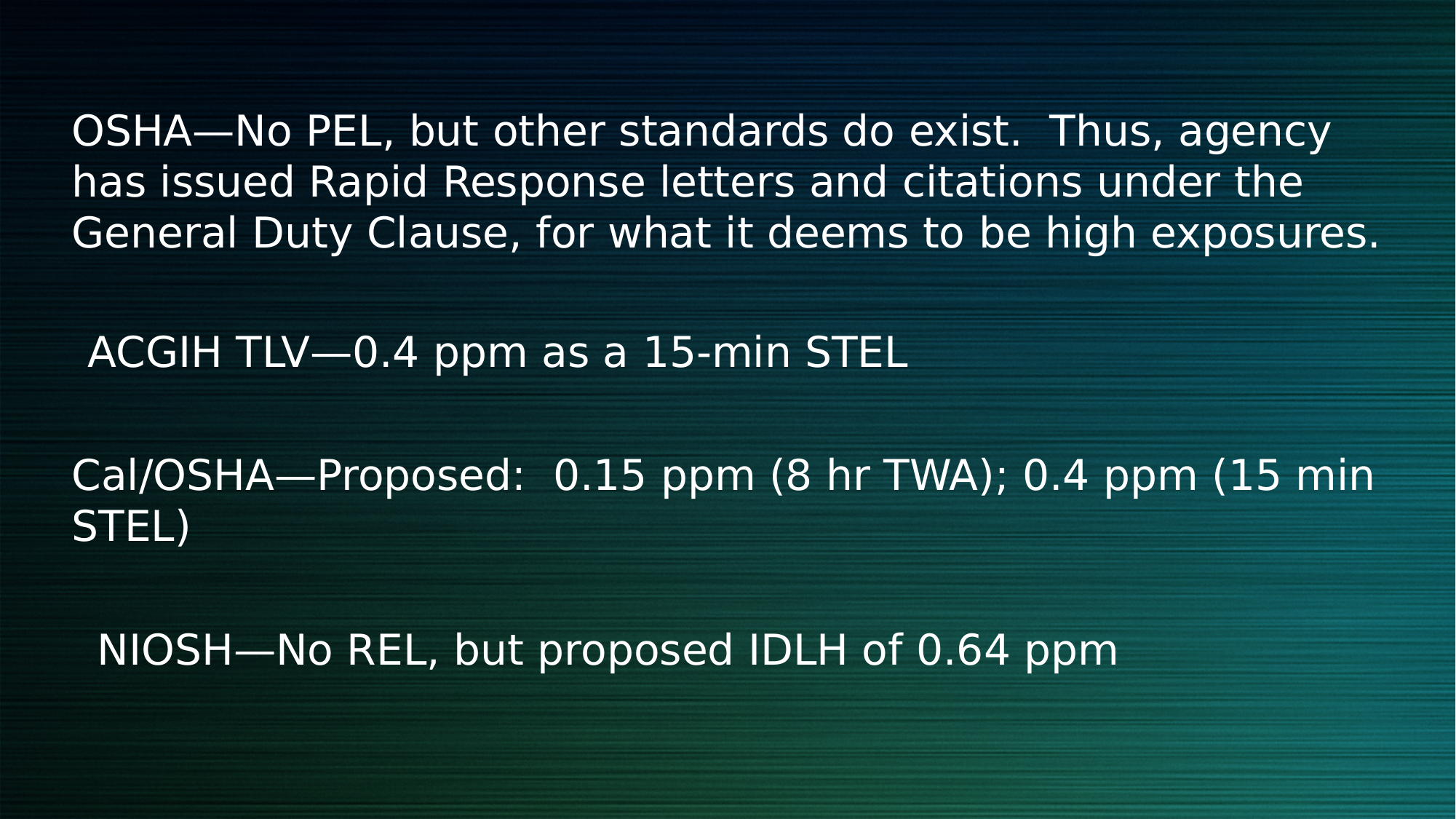

OSHA—No PEL, but other standards do exist.  Thus, agency has issued Rapid Response letters and citations under the General Duty Clause, for what it deems to be high exposures.
ACGIH TLV—0.4 ppm as a 15-min STEL
Cal/OSHA—Proposed:  0.15 ppm (8 hr TWA); 0.4 ppm (15 min STEL)
NIOSH—No REL, but proposed IDLH of 0.64 ppm